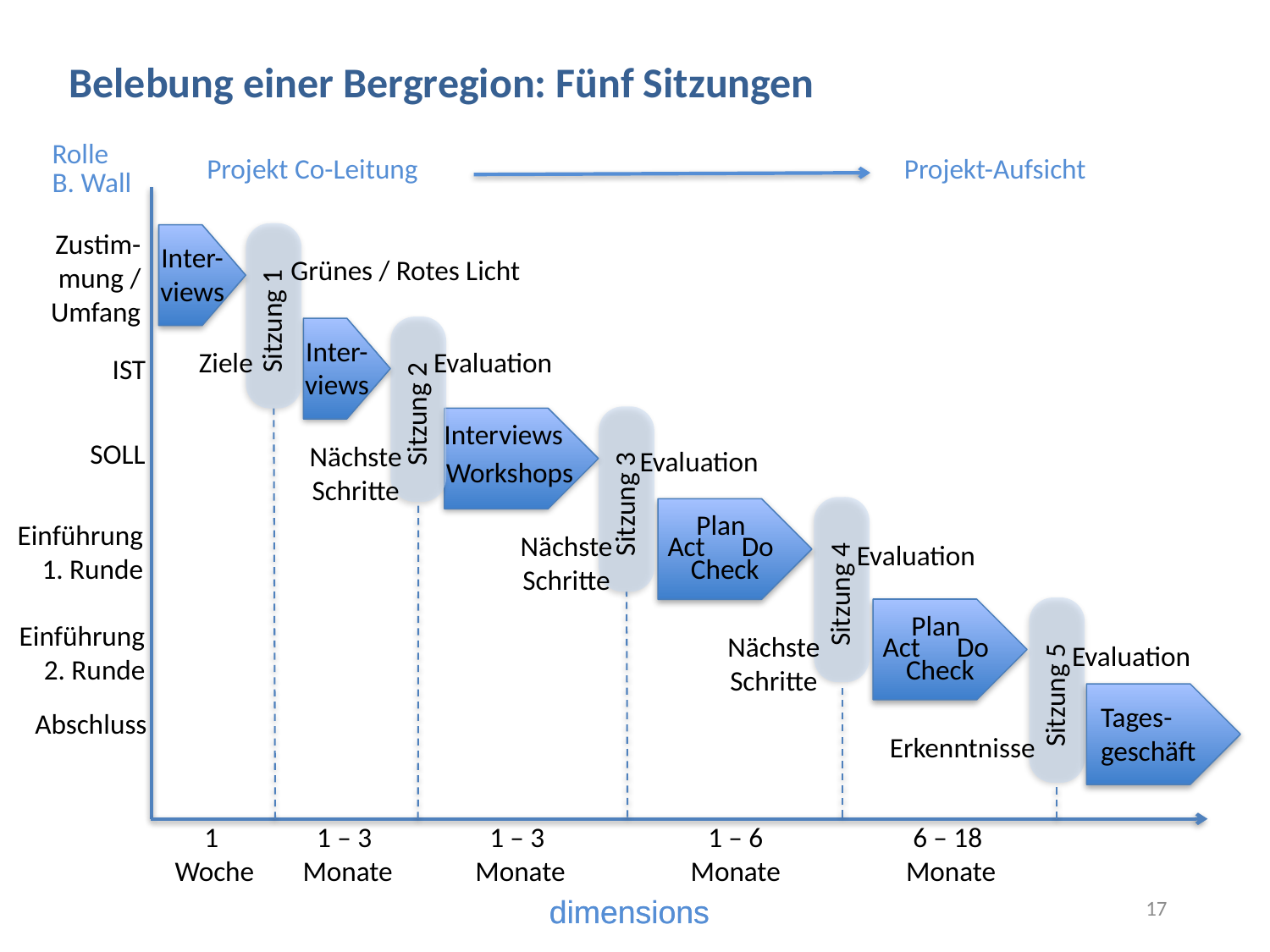

Belebung einer Bergregion: Fünf Sitzungen
Rolle
B. Wall
Projekt Co-Leitung
Projekt-Aufsicht
Zustim-
mung /
Umfang

Inter-
views
Grünes / Rotes Licht

Sitzung 1

Inter-
views
Evaluation
Ziele
IST

Sitzung 2

Interviews
SOLL
Nächste
Schritte
Evaluation
Workshops

Sitzung 3

Plan
Einführung
1. Runde
Nächste
Schritte
Act
Do
Evaluation
Check

Sitzung 4

Plan
Einführung
2. Runde
Act
Do
Nächste
Schritte
Evaluation
Check

Sitzung 5

Tages-
geschäft
Abschluss
Erkenntnisse
1
Woche
1 – 3
Monate
1 – 3
Monate
1 – 6
Monate
6 – 18
Monate
17